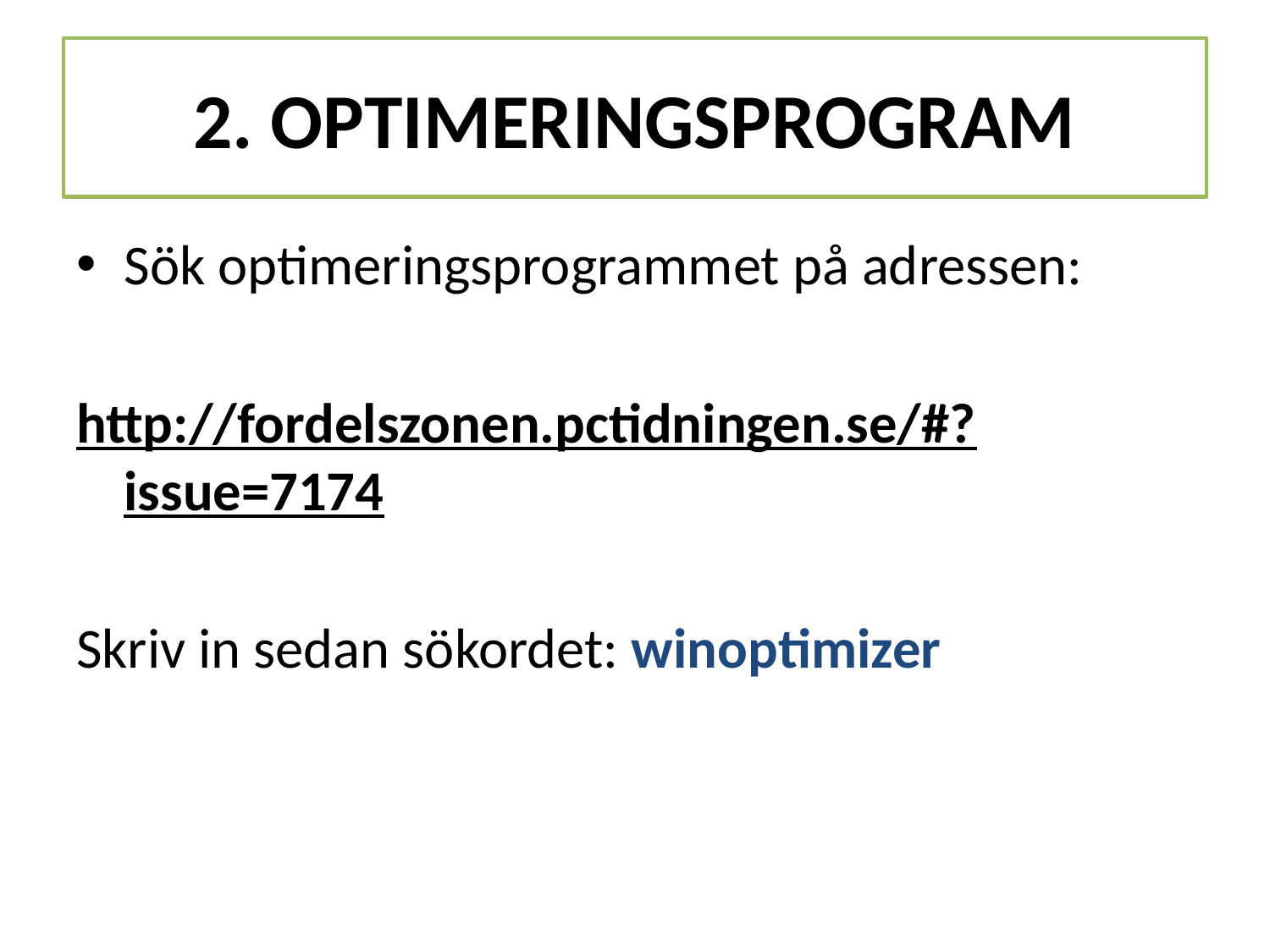

# 2. OPTIMERINGSPROGRAM
Sök optimeringsprogrammet på adressen:

http://fordelszonen.pctidningen.se/#?issue=7174

Skriv in sedan sökordet: winoptimizer